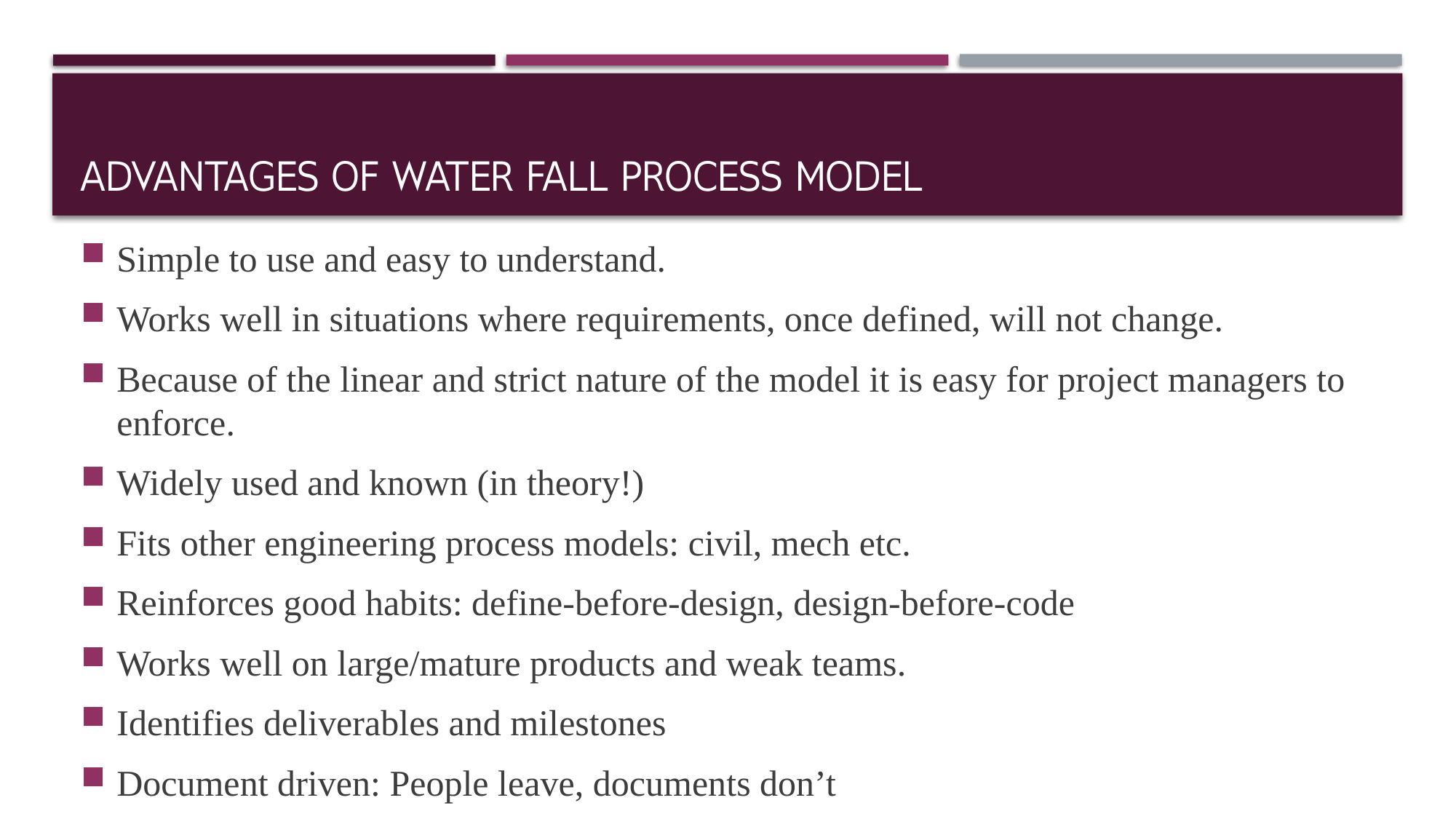

# Advantages of Water Fall Process Model
Simple to use and easy to understand.
Works well in situations where requirements, once defined, will not change.
Because of the linear and strict nature of the model it is easy for project managers to enforce.
Widely used and known (in theory!)
Fits other engineering process models: civil, mech etc.
Reinforces good habits: define-before-design, design-before-code
Works well on large/mature products and weak teams.
Identifies deliverables and milestones
Document driven: People leave, documents don’t